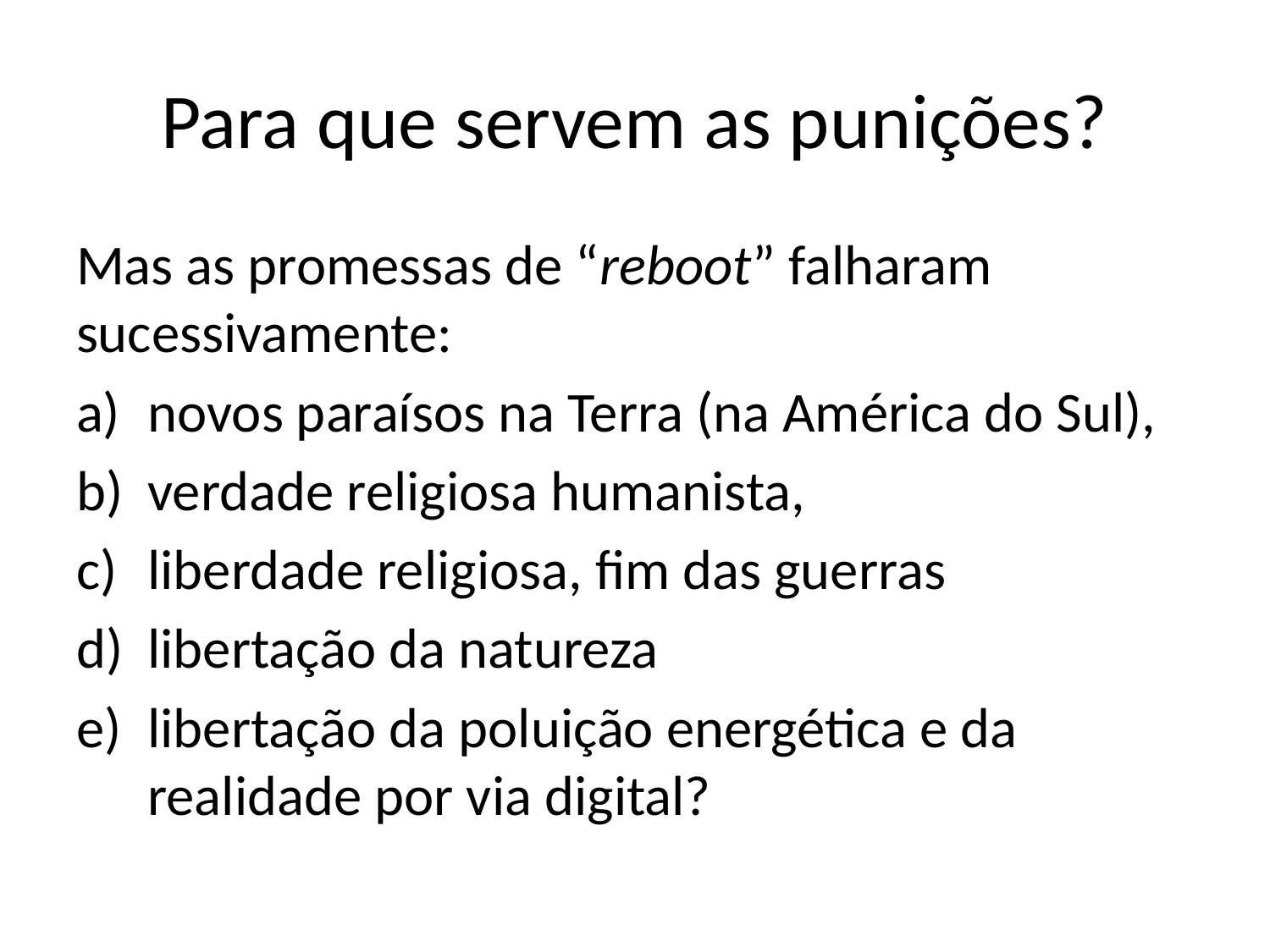

# Para que servem as punições?
Mas as promessas de “reboot” falharam sucessivamente:
novos paraísos na Terra (na América do Sul),
verdade religiosa humanista,
liberdade religiosa, fim das guerras
libertação da natureza
libertação da poluição energética e da realidade por via digital?